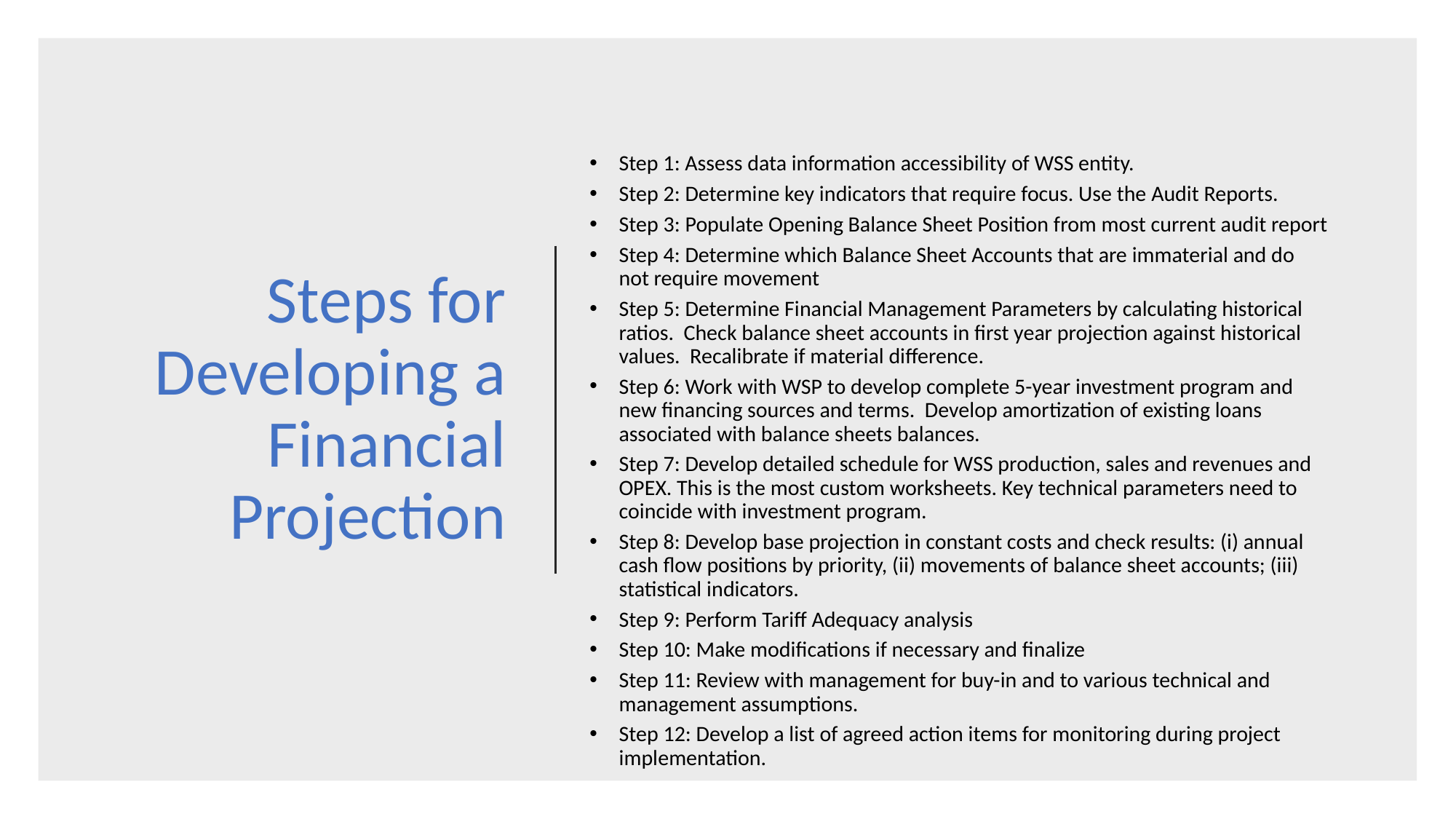

# Steps for Developing a Financial Projection
 Step 1: Assess data information accessibility of WSS entity.
Step 2: Determine key indicators that require focus. Use the Audit Reports.
Step 3: Populate Opening Balance Sheet Position from most current audit report
Step 4: Determine which Balance Sheet Accounts that are immaterial and do not require movement
Step 5: Determine Financial Management Parameters by calculating historical ratios.  Check balance sheet accounts in first year projection against historical values.  Recalibrate if material difference.
Step 6: Work with WSP to develop complete 5-year investment program and new financing sources and terms.  Develop amortization of existing loans associated with balance sheets balances.
Step 7: Develop detailed schedule for WSS production, sales and revenues and OPEX. This is the most custom worksheets. Key technical parameters need to coincide with investment program.
Step 8: Develop base projection in constant costs and check results: (i) annual cash flow positions by priority, (ii) movements of balance sheet accounts; (iii) statistical indicators.
Step 9: Perform Tariff Adequacy analysis
Step 10: Make modifications if necessary and finalize
Step 11: Review with management for buy-in and to various technical and management assumptions.
Step 12: Develop a list of agreed action items for monitoring during project implementation.